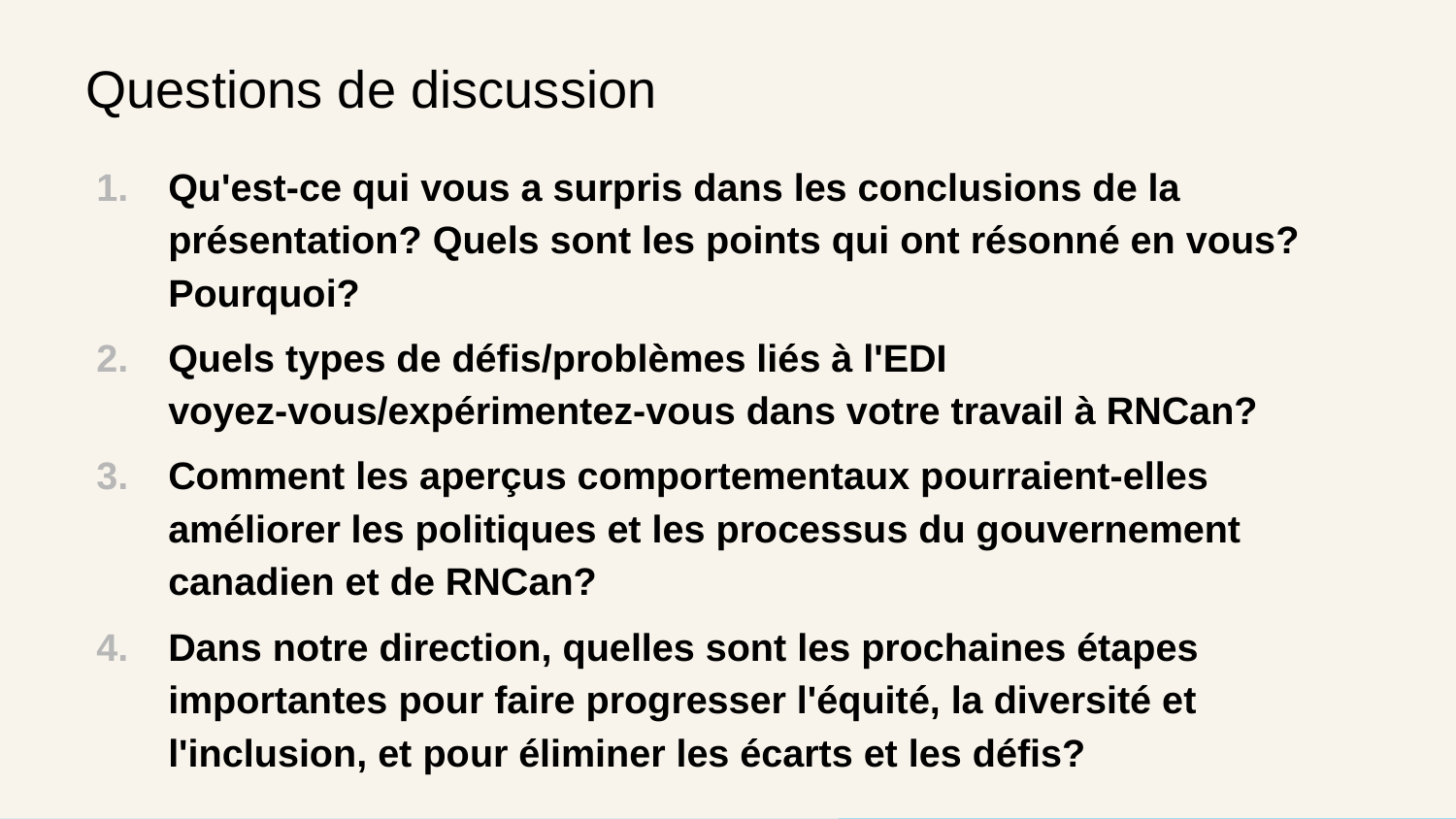

Questions de discussion
Qu'est-ce qui vous a surpris dans les conclusions de la présentation? Quels sont les points qui ont résonné en vous? Pourquoi?
Quels types de défis/problèmes liés à l'EDI voyez-vous/expérimentez-vous dans votre travail à RNCan?
Comment les aperçus comportementaux pourraient-elles améliorer les politiques et les processus du gouvernement canadien et de RNCan?
Dans notre direction, quelles sont les prochaines étapes importantes pour faire progresser l'équité, la diversité et l'inclusion, et pour éliminer les écarts et les défis?